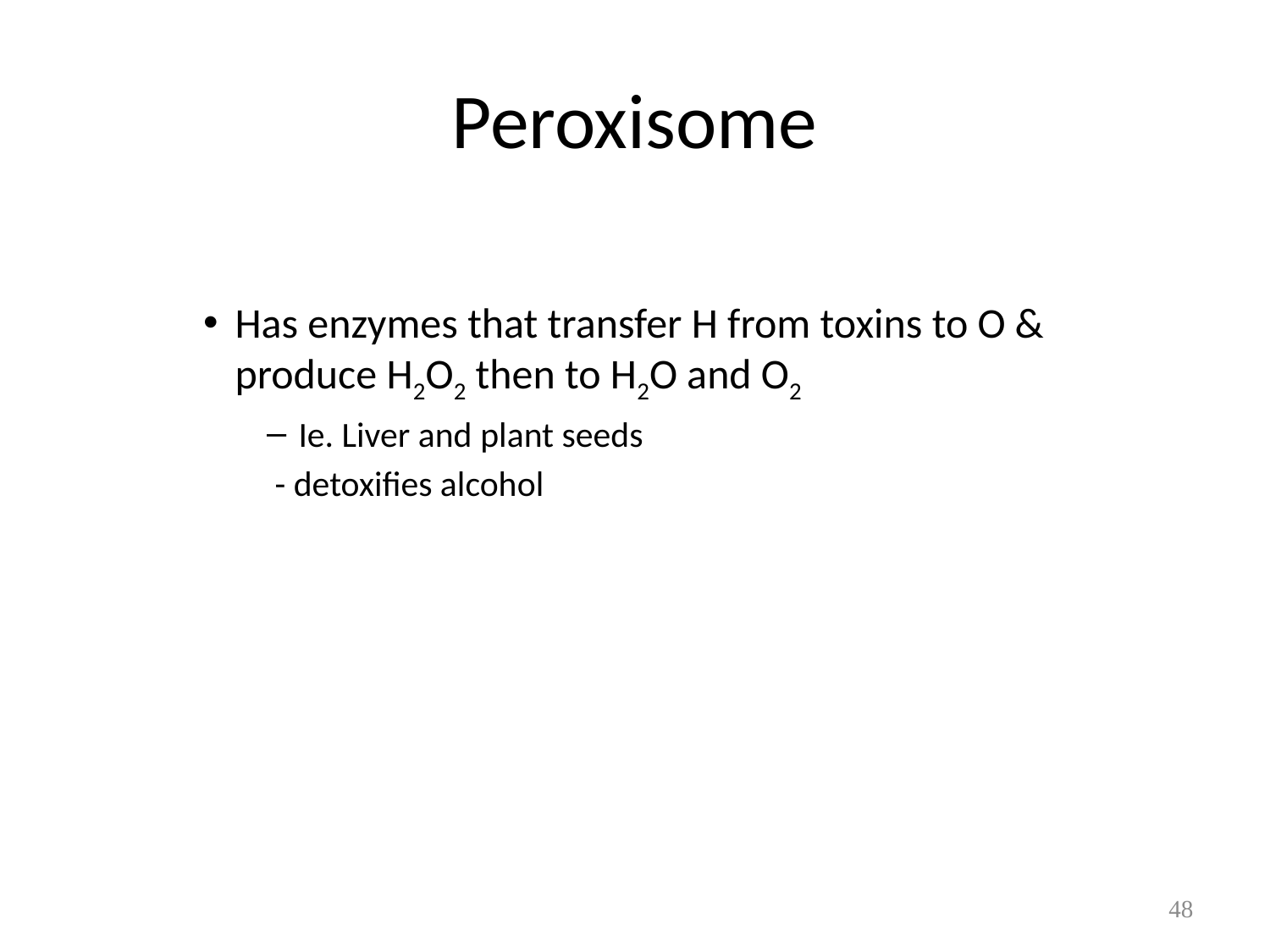

# Peroxisome

Has enzymes that transfer H from toxins to O & produce H2O2 then to H2O and O2
Ie. Liver and plant seeds
 - detoxifies alcohol
48